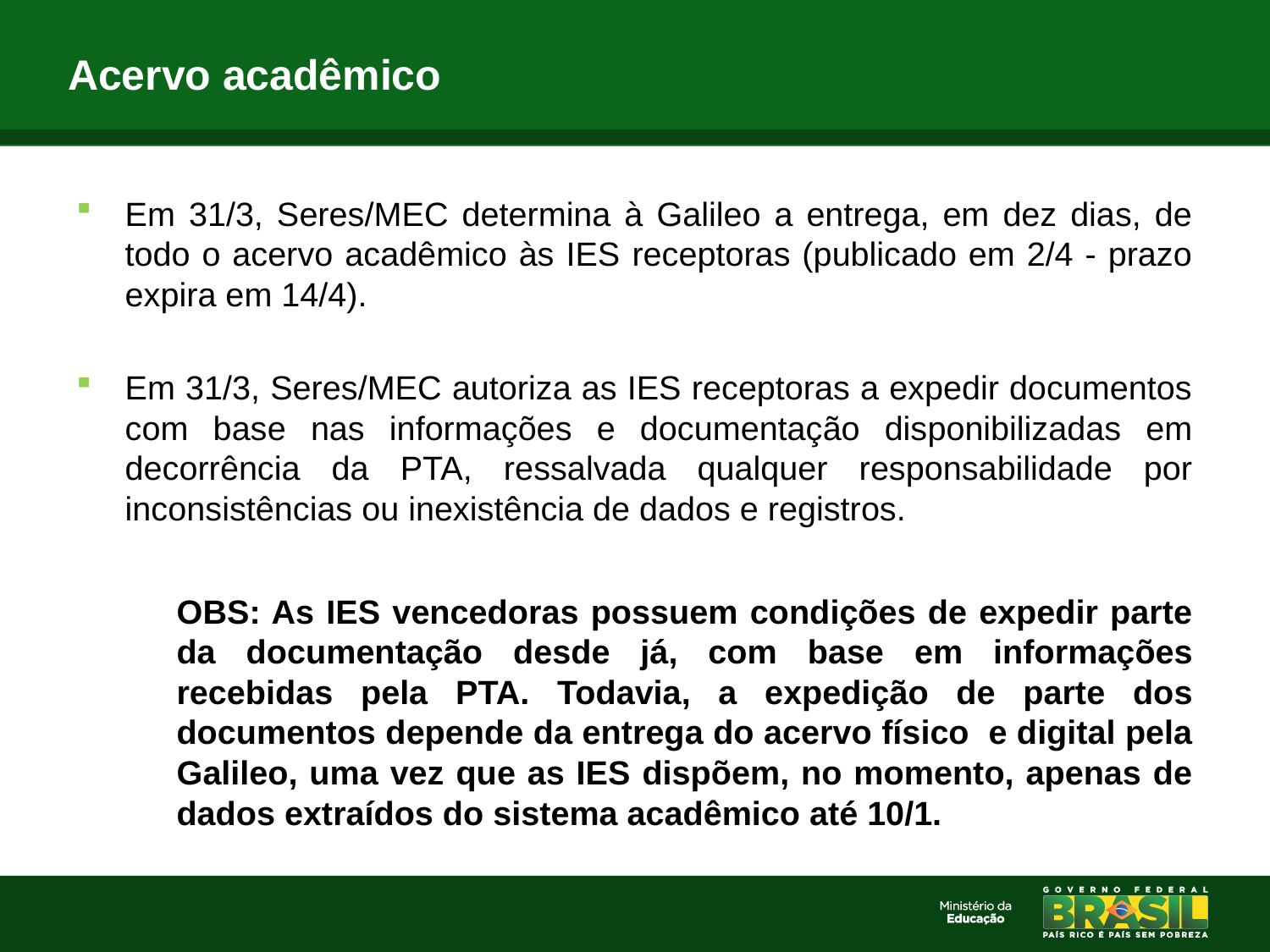

# Acervo acadêmico
Em 31/3, Seres/MEC determina à Galileo a entrega, em dez dias, de todo o acervo acadêmico às IES receptoras (publicado em 2/4 - prazo expira em 14/4).

Em 31/3, Seres/MEC autoriza as IES receptoras a expedir documentos com base nas informações e documentação disponibilizadas em decorrência da PTA, ressalvada qualquer responsabilidade por inconsistências ou inexistência de dados e registros.

OBS: As IES vencedoras possuem condições de expedir parte da documentação desde já, com base em informações recebidas pela PTA. Todavia, a expedição de parte dos documentos depende da entrega do acervo físico  e digital pela Galileo, uma vez que as IES dispõem, no momento, apenas de dados extraídos do sistema acadêmico até 10/1.